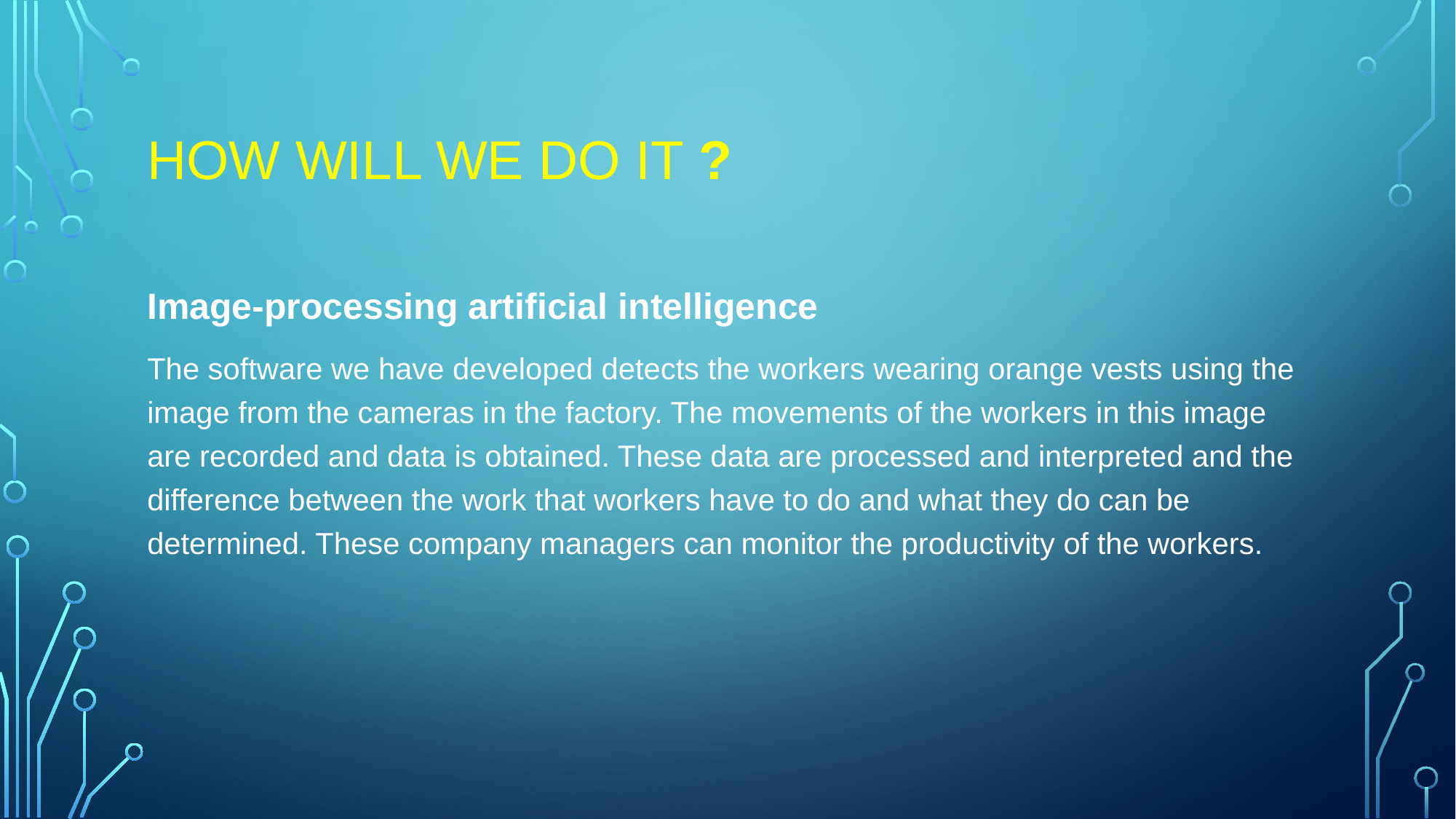

# HOW WILL WE DO IT ?
Image-processing artificial intelligence
The software we have developed detects the workers wearing orange vests using the image from the cameras in the factory. The movements of the workers in this image are recorded and data is obtained. These data are processed and interpreted and the difference between the work that workers have to do and what they do can be determined. These company managers can monitor the productivity of the workers.